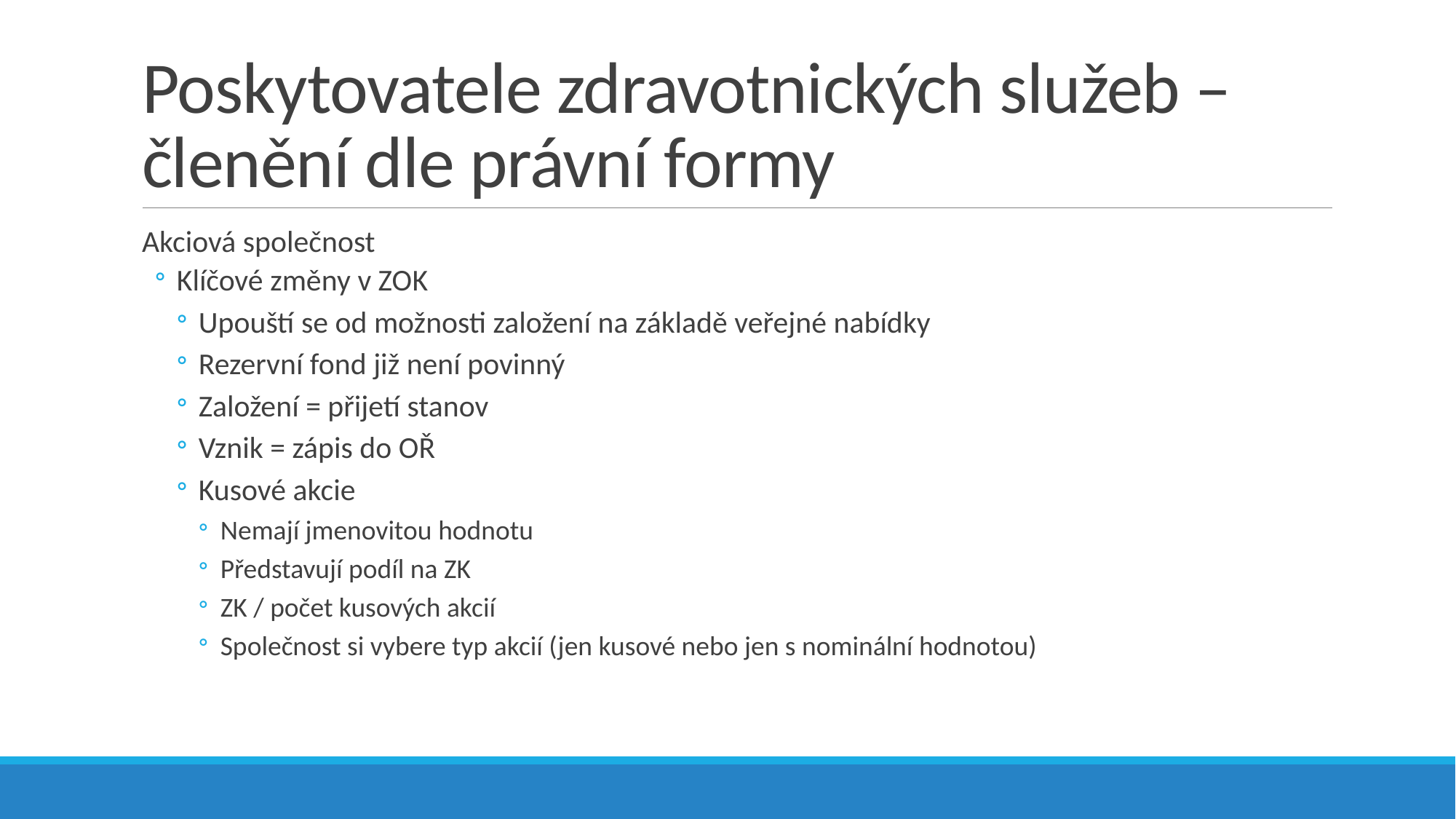

# Poskytovatele zdravotnických služeb – členění dle právní formy
Akciová společnost
Klíčové změny v ZOK
Upouští se od možnosti založení na základě veřejné nabídky
Rezervní fond již není povinný
Založení = přijetí stanov
Vznik = zápis do OŘ
Kusové akcie
Nemají jmenovitou hodnotu
Představují podíl na ZK
ZK / počet kusových akcií
Společnost si vybere typ akcií (jen kusové nebo jen s nominální hodnotou)